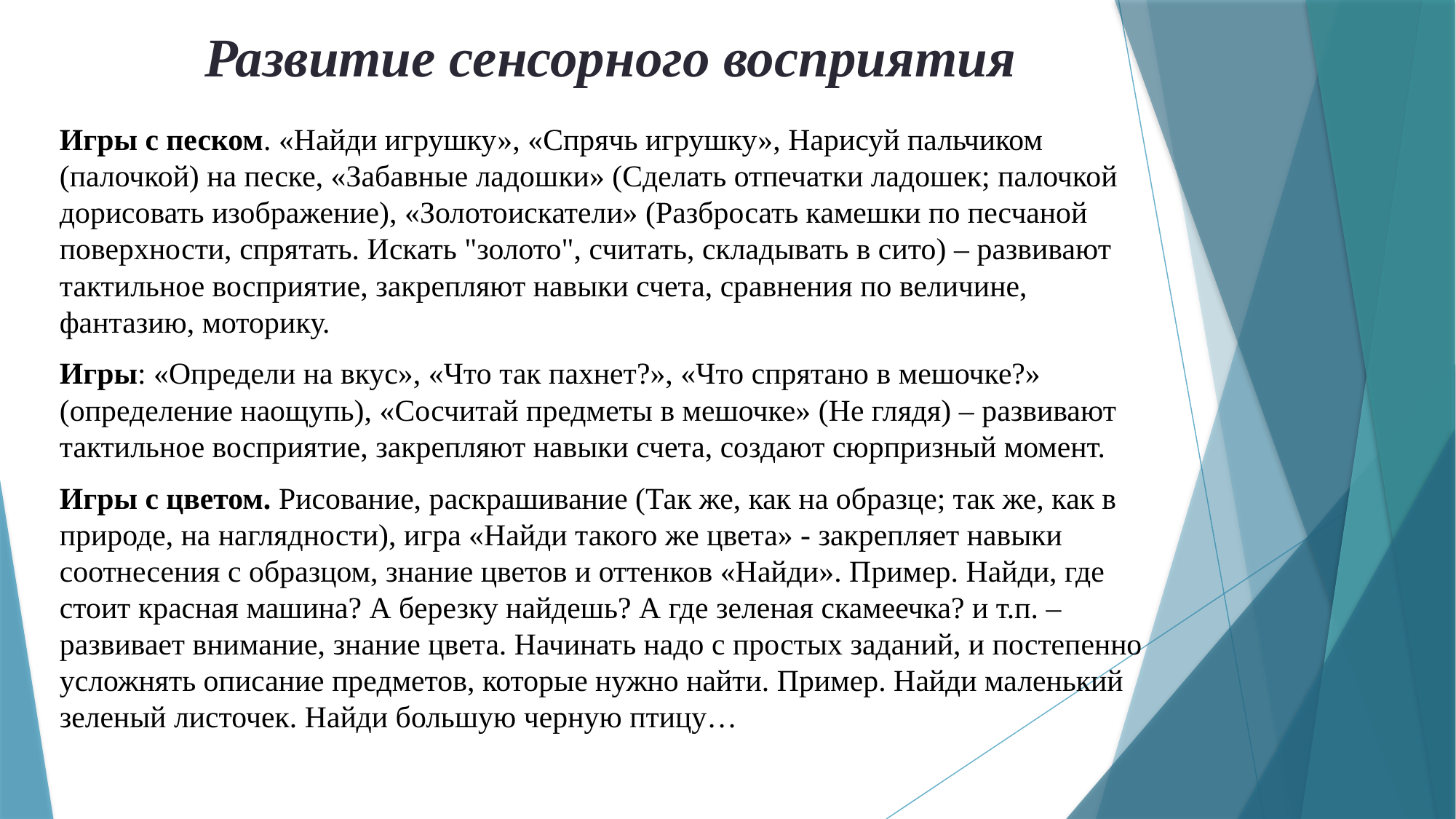

# Развитие сенсорного восприятия
Игры с песком. «Найди игрушку», «Спрячь игрушку», Нарисуй пальчиком (палочкой) на песке, «Забавные ладошки» (Сделать отпечатки ладошек; палочкой дорисовать изображение), «Золотоискатели» (Разбросать камешки по песчаной поверхности, спрятать. Искать "золото", считать, складывать в сито) – развивают тактильное восприятие, закрепляют навыки счета, сравнения по величине, фантазию, моторику.
Игры: «Определи на вкус», «Что так пахнет?», «Что спрятано в мешочке?» (определение наощупь), «Сосчитай предметы в мешочке» (Не глядя) – развивают тактильное восприятие, закрепляют навыки счета, создают сюрпризный момент.
Игры с цветом. Рисование, раскрашивание (Так же, как на образце; так же, как в природе, на наглядности), игра «Найди такого же цвета» - закрепляет навыки соотнесения с образцом, знание цветов и оттенков «Найди». Пример. Найди, где стоит красная машина? А березку найдешь? А где зеленая скамеечка? и т.п. – развивает внимание, знание цвета. Начинать надо с простых заданий, и постепенно усложнять описание предметов, которые нужно найти. Пример. Найди маленький зеленый листочек. Найди большую черную птицу…